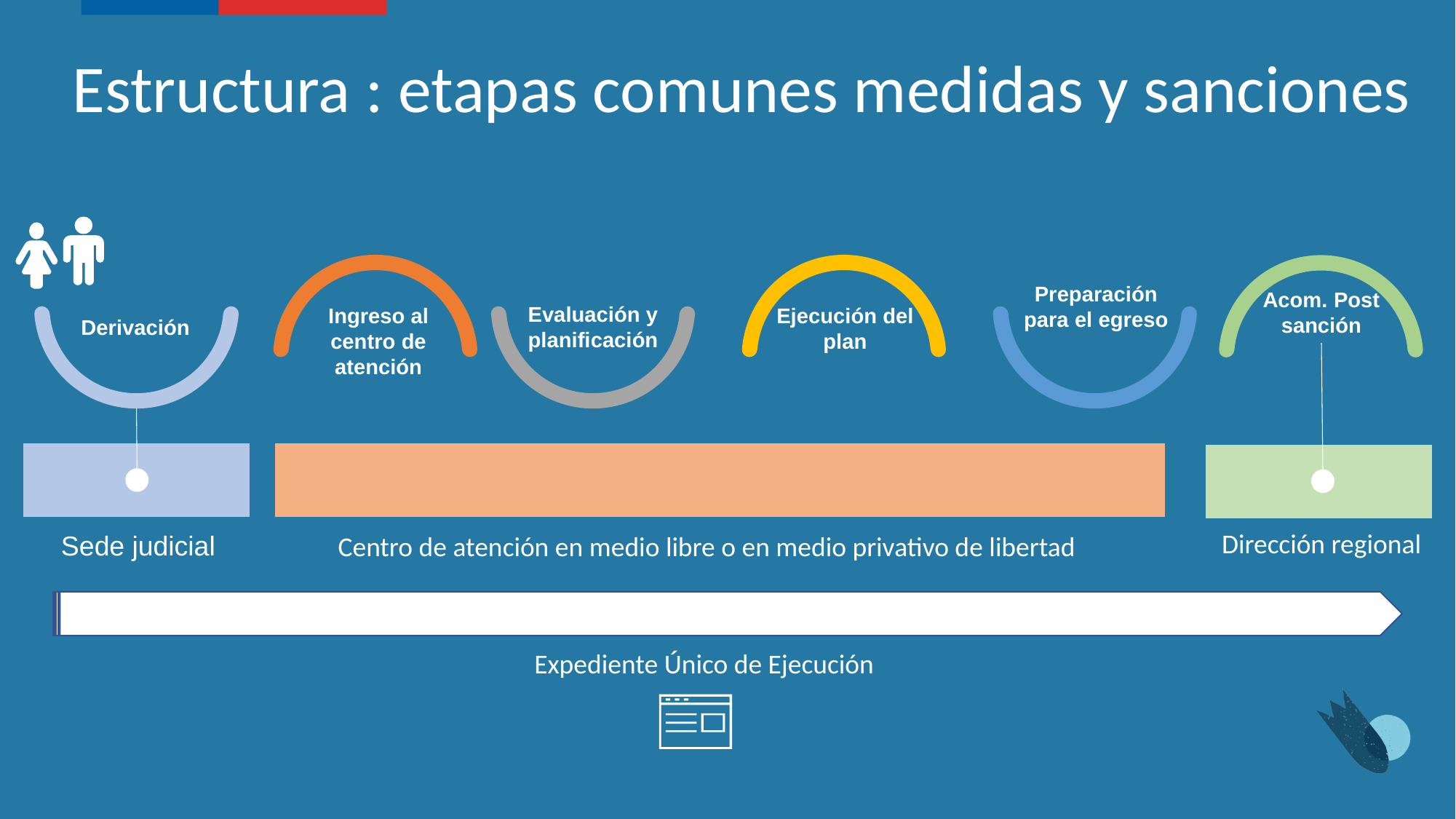

Estructura : etapas comunes medidas y sanciones

Preparación para el egreso
Acom. Post sanción
Evaluación y planificación
Ingreso al centro de atención
Ejecución del plan

Derivación

Dirección regional
Sede judicial
Centro de atención en medio libre o en medio privativo de libertad

Expediente Único de Ejecución